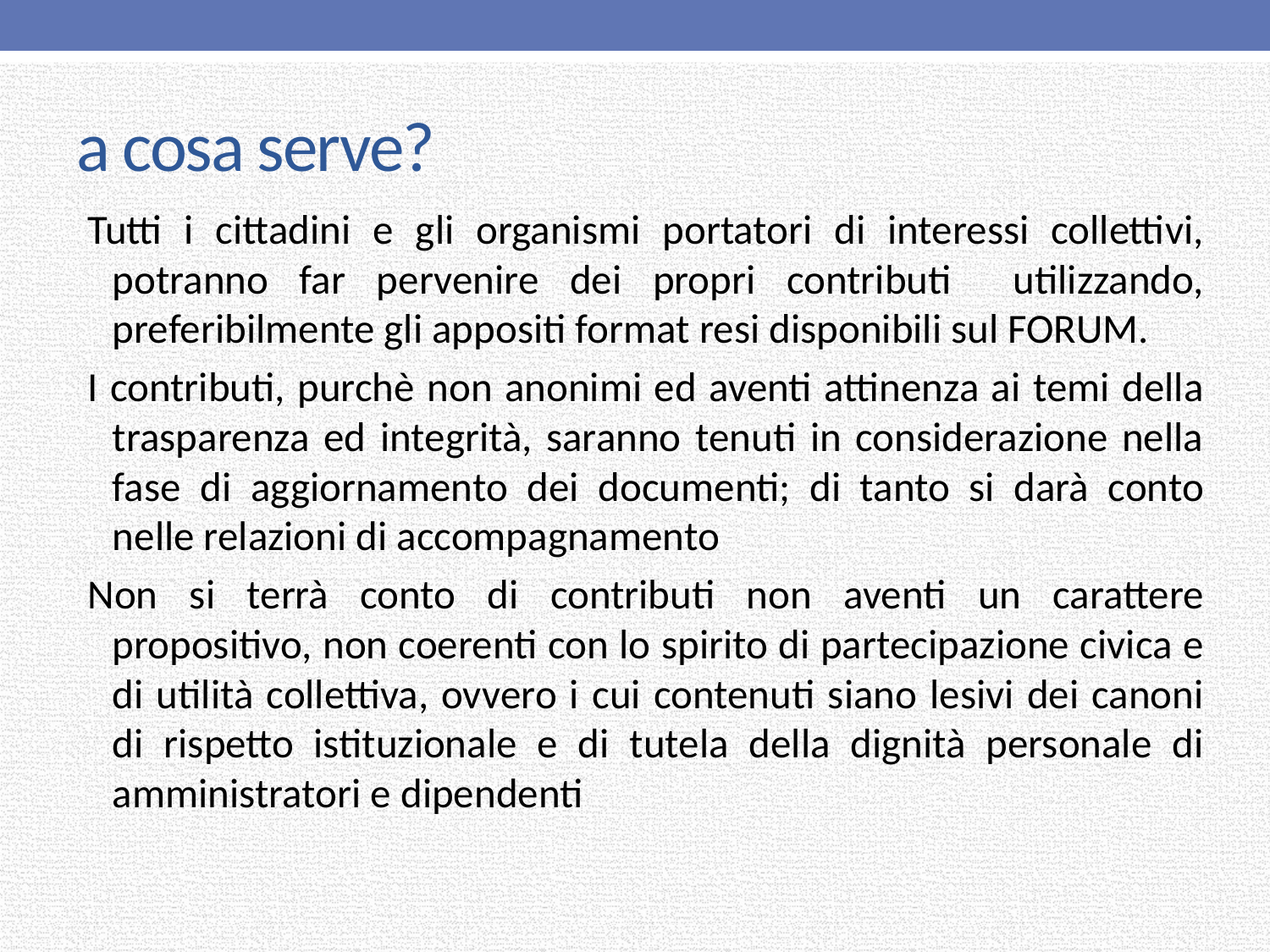

# a cosa serve?
Tutti i cittadini e gli organismi portatori di interessi collettivi, potranno far pervenire dei propri contributi  utilizzando, preferibilmente gli appositi format resi disponibili sul FORUM.
I contributi, purchè non anonimi ed aventi attinenza ai temi della trasparenza ed integrità, saranno tenuti in considerazione nella fase di aggiornamento dei documenti; di tanto si darà conto nelle relazioni di accompagnamento
Non si terrà conto di contributi non aventi un carattere propositivo, non coerenti con lo spirito di partecipazione civica e di utilità collettiva, ovvero i cui contenuti siano lesivi dei canoni di rispetto istituzionale e di tutela della dignità personale di amministratori e dipendenti